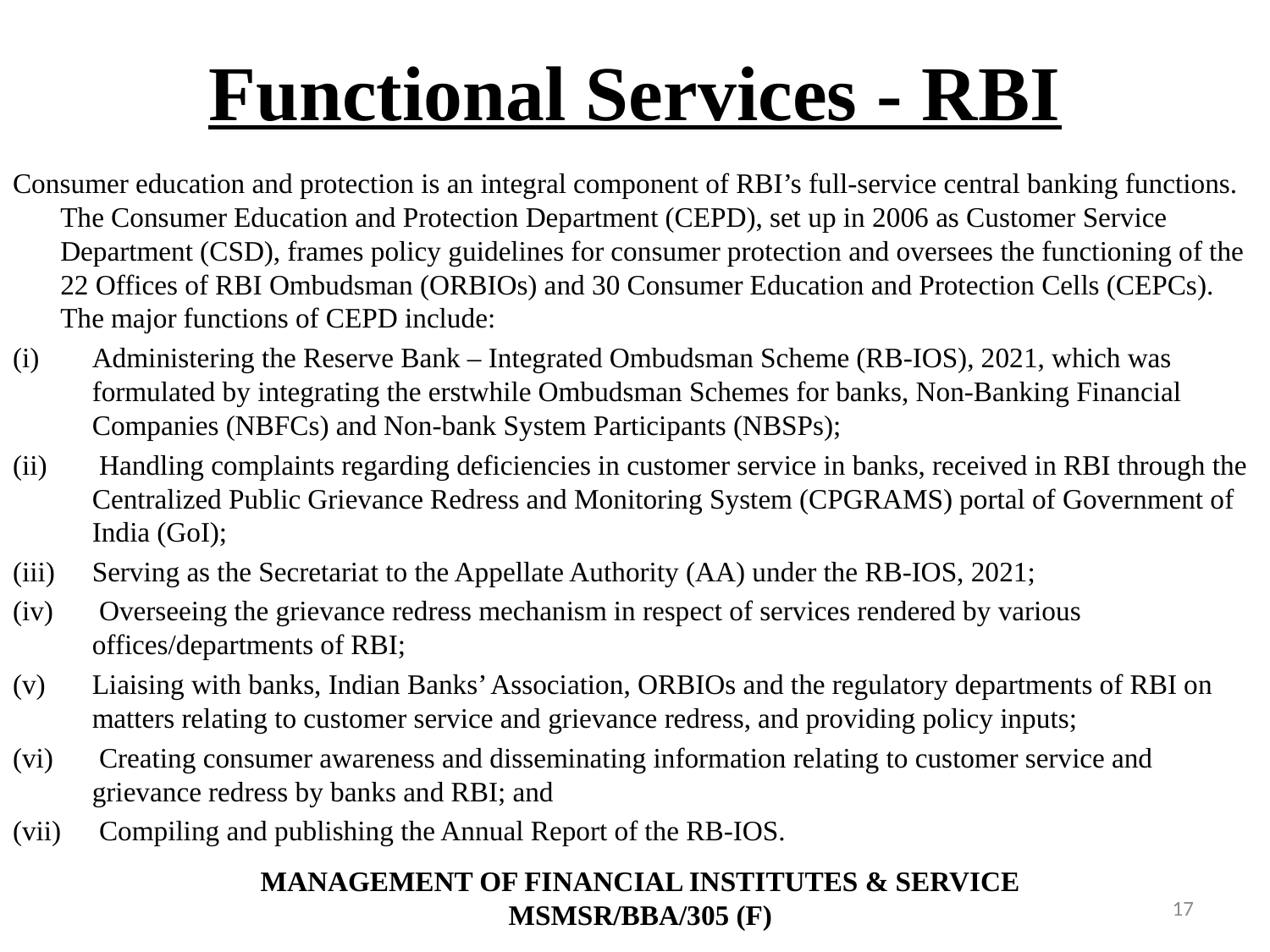

# Functional Services - RBI
Consumer education and protection is an integral component of RBI’s full-service central banking functions. The Consumer Education and Protection Department (CEPD), set up in 2006 as Customer Service Department (CSD), frames policy guidelines for consumer protection and oversees the functioning of the 22 Offices of RBI Ombudsman (ORBIOs) and 30 Consumer Education and Protection Cells (CEPCs). The major functions of CEPD include:
Administering the Reserve Bank – Integrated Ombudsman Scheme (RB-IOS), 2021, which was formulated by integrating the erstwhile Ombudsman Schemes for banks, Non-Banking Financial Companies (NBFCs) and Non-bank System Participants (NBSPs);
 Handling complaints regarding deficiencies in customer service in banks, received in RBI through the Centralized Public Grievance Redress and Monitoring System (CPGRAMS) portal of Government of India (GoI);
Serving as the Secretariat to the Appellate Authority (AA) under the RB-IOS, 2021;
 Overseeing the grievance redress mechanism in respect of services rendered by various offices/departments of RBI;
Liaising with banks, Indian Banks’ Association, ORBIOs and the regulatory departments of RBI on matters relating to customer service and grievance redress, and providing policy inputs;
 Creating consumer awareness and disseminating information relating to customer service and grievance redress by banks and RBI; and
 Compiling and publishing the Annual Report of the RB-IOS.
MANAGEMENT OF FINANCIAL INSTITUTES & SERVICE
MSMSR/BBA/305 (F)
17